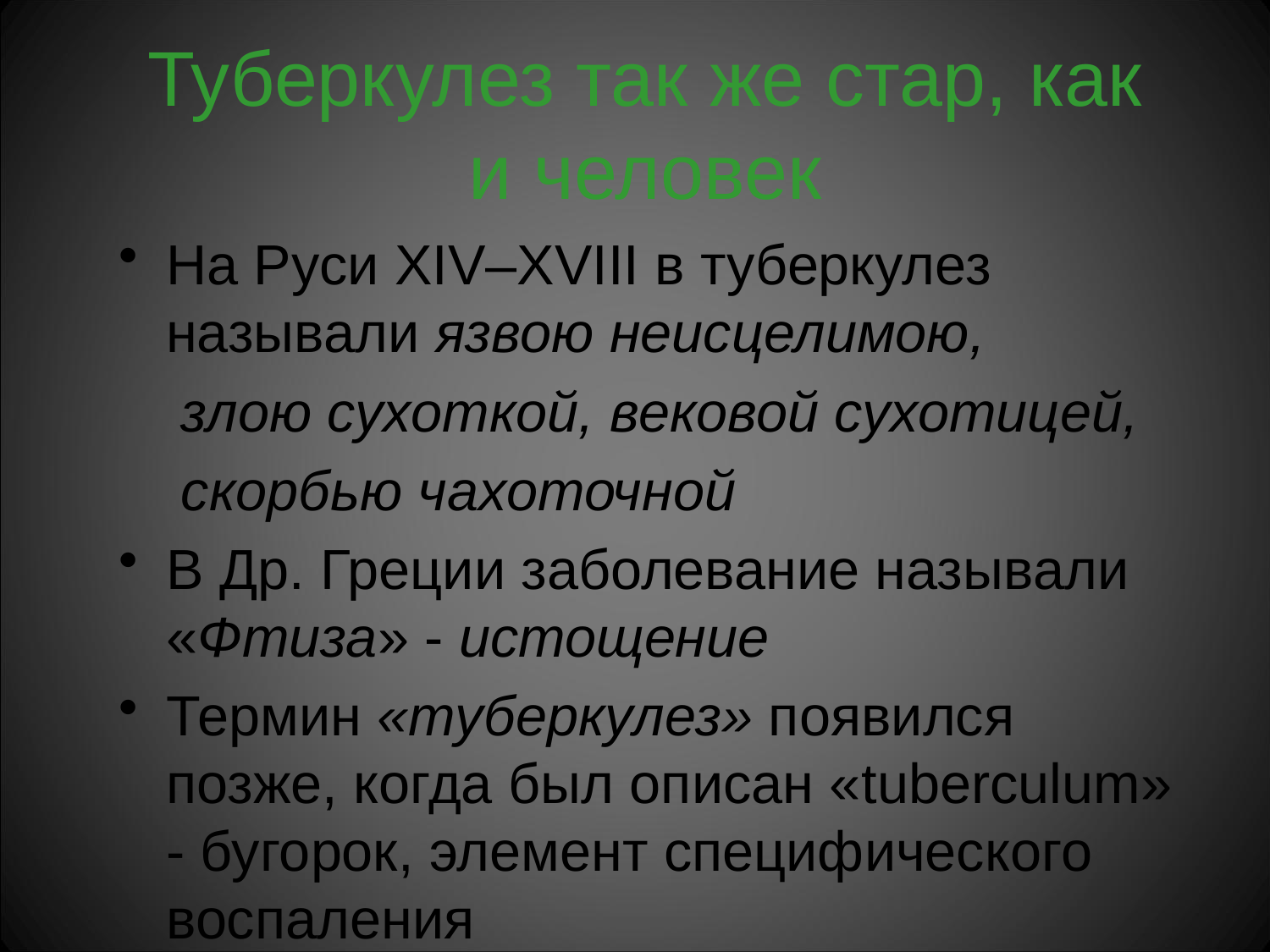

# Туберкулез так же стар, как и человек
На Руси XIV–ХVIII в туберкулез   называли язвою неисцелимою,
    злою сухоткой, вековой сухотицей,
    скорбью чахоточной
В Др. Греции заболевание называли «Фтиза» - истощение
Термин «туберкулез» появился позже, когда был описан «tuberculum» - бугорок, элемент специфического воспаления